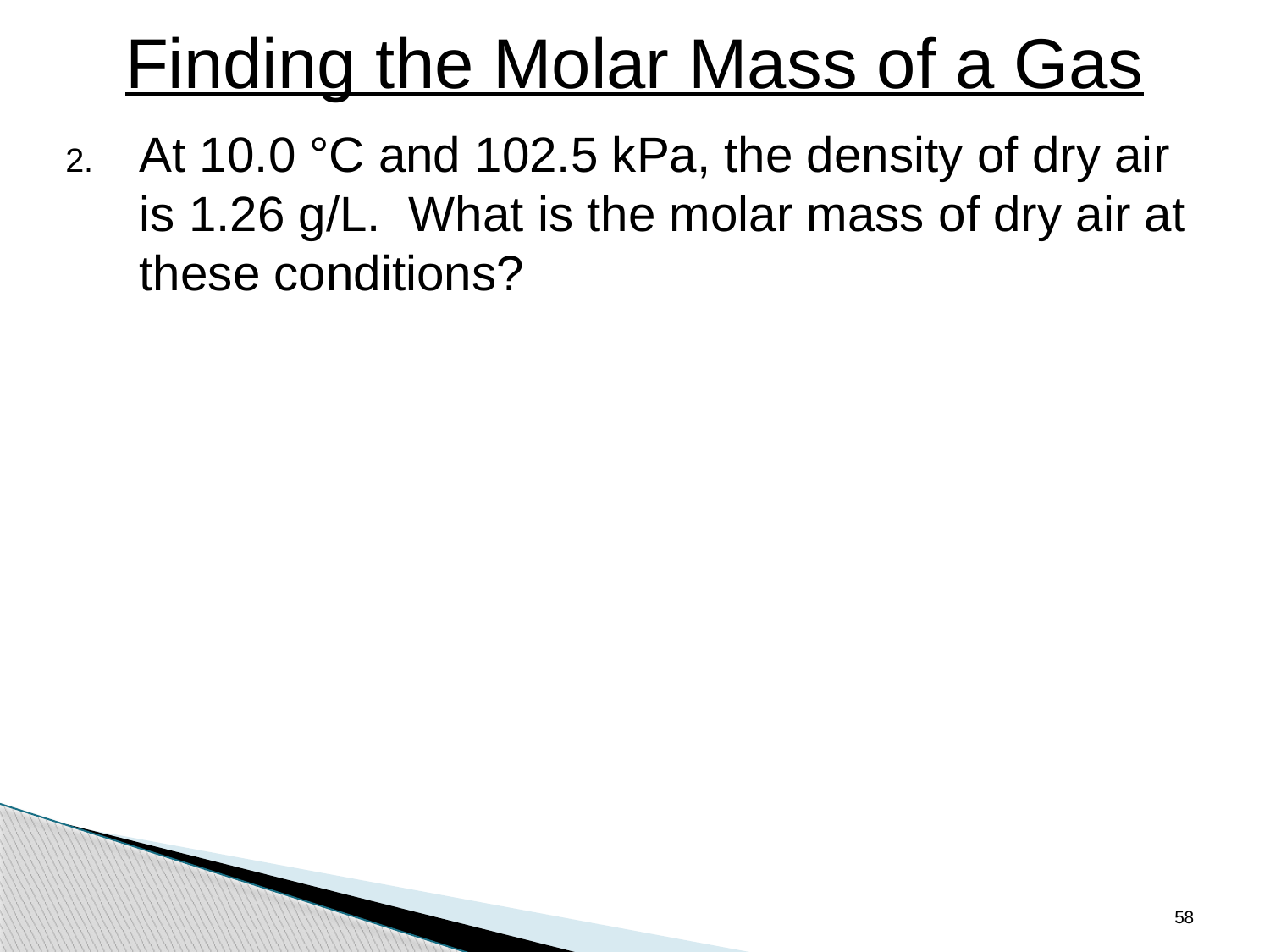

# Finding the Molar Mass of a Gas
At 10.0 °C and 102.5 kPa, the density of dry air is 1.26 g/L.  What is the molar mass of dry air at these conditions?
58